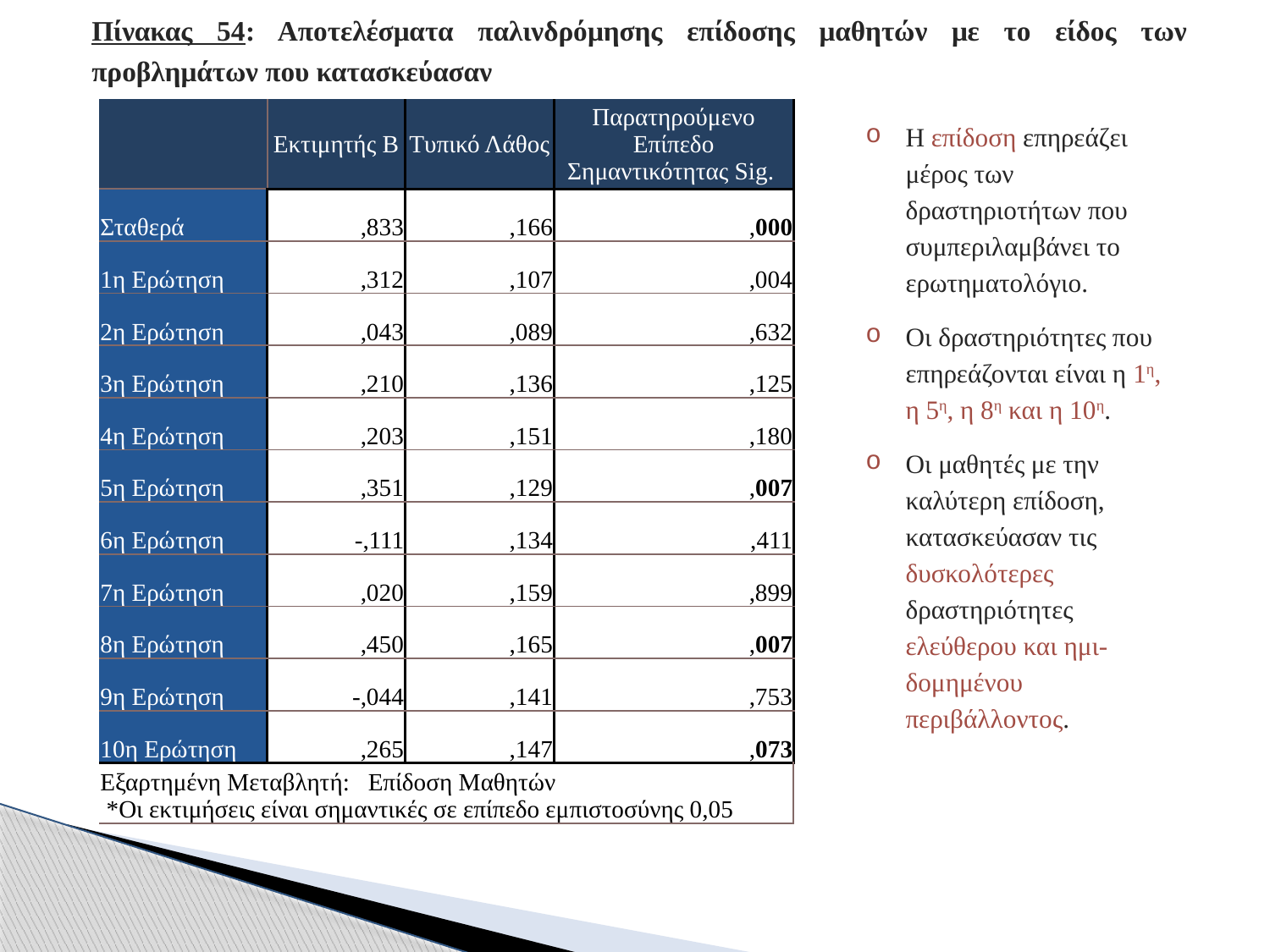

Πίνακας 54: Αποτελέσματα παλινδρόμησης επίδοσης μαθητών με το είδος των προβλημάτων που κατασκεύασαν
|  | Εκτιμητής B | Τυπικό Λάθος | Παρατηρούμενο Επίπεδο Σημαντικότητας Sig. |
| --- | --- | --- | --- |
| Σταθερά | ,833 | ,166 | ,000 |
| 1η Ερώτηση | ,312 | ,107 | ,004 |
| 2η Ερώτηση | ,043 | ,089 | ,632 |
| 3η Ερώτηση | ,210 | ,136 | ,125 |
| 4η Ερώτηση | ,203 | ,151 | ,180 |
| 5η Ερώτηση | ,351 | ,129 | ,007 |
| 6η Ερώτηση | -,111 | ,134 | ,411 |
| 7η Ερώτηση | ,020 | ,159 | ,899 |
| 8η Ερώτηση | ,450 | ,165 | ,007 |
| 9η Ερώτηση | -,044 | ,141 | ,753 |
| 10η Ερώτηση | ,265 | ,147 | ,073 |
| Εξαρτημένη Μεταβλητή: Επίδοση Μαθητών \*Οι εκτιμήσεις είναι σημαντικές σε επίπεδο εμπιστοσύνης 0,05 |  |  |  |
Η επίδοση επηρεάζει μέρος των δραστηριοτήτων που συμπεριλαμβάνει το ερωτηματολόγιο.
Οι δραστηριότητες που επηρεάζονται είναι η 1η, η 5η, η 8η και η 10η.
Οι μαθητές με την καλύτερη επίδοση, κατασκεύασαν τις δυσκολότερες δραστηριότητες ελεύθερου και ημι-δομημένου περιβάλλοντος.